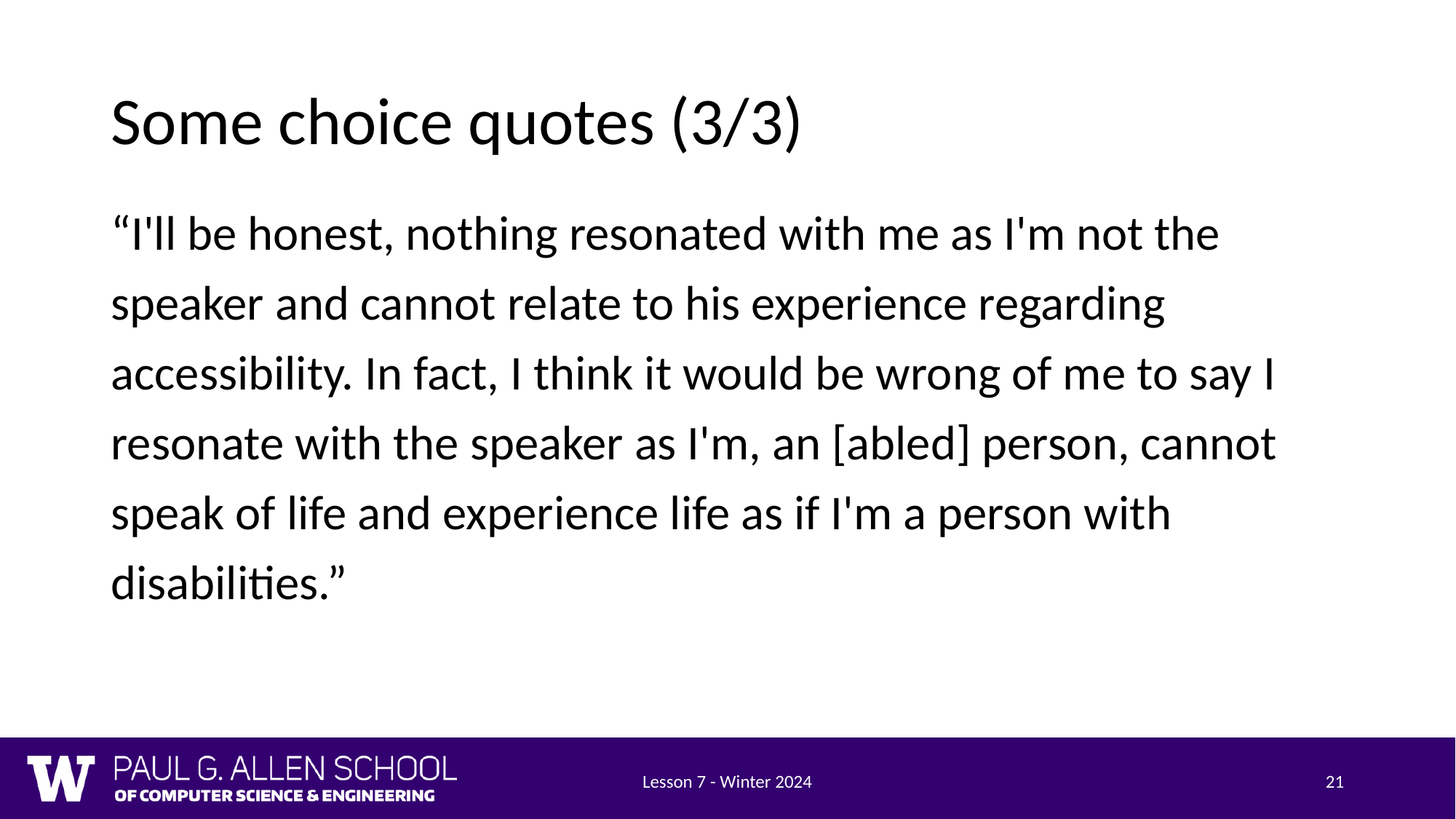

# Some choice quotes (3/3)
“I'll be honest, nothing resonated with me as I'm not the speaker and cannot relate to his experience regarding accessibility. In fact, I think it would be wrong of me to say I resonate with the speaker as I'm, an [abled] person, cannot speak of life and experience life as if I'm a person with disabilities.”
Lesson 7 - Winter 2024
21